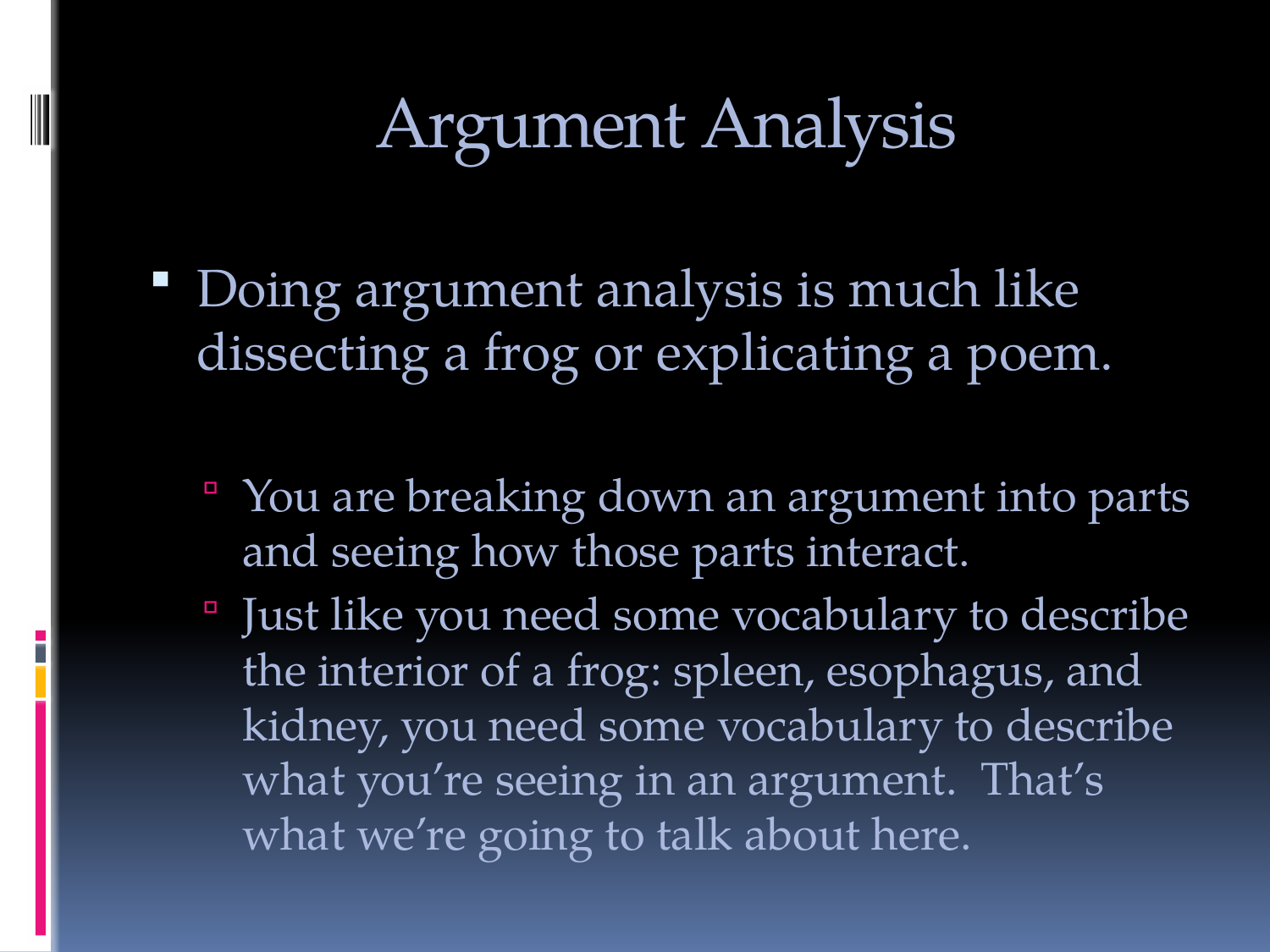

# Argument Analysis
Doing argument analysis is much like dissecting a frog or explicating a poem.

You are breaking down an argument into parts and seeing how those parts interact.
Just like you need some vocabulary to describe the interior of a frog: spleen, esophagus, and kidney, you need some vocabulary to describe what you’re seeing in an argument.  That’s what we’re going to talk about here.